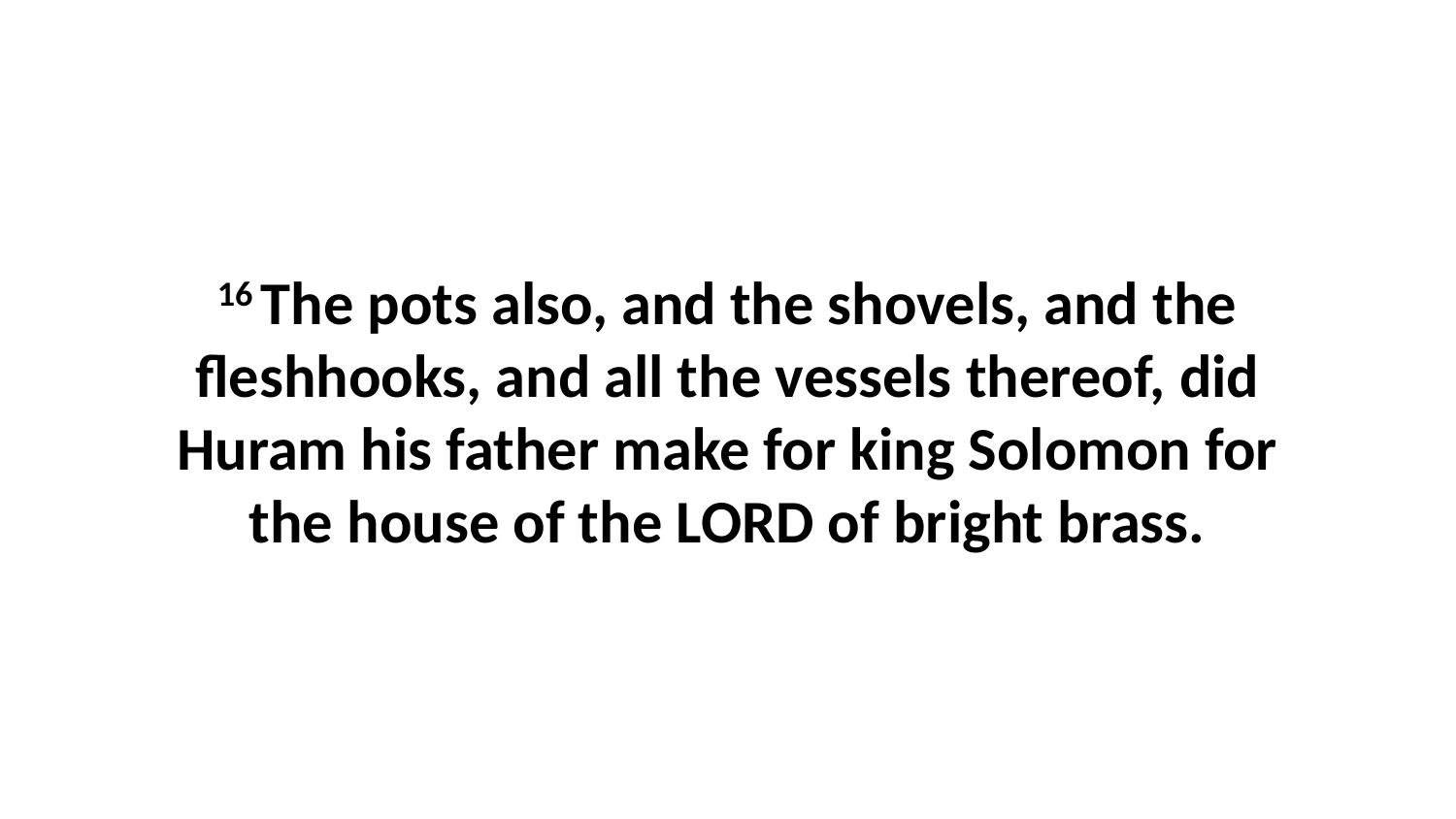

16 The pots also, and the shovels, and the fleshhooks, and all the vessels thereof, did Huram his father make for king Solomon for the house of the LORD of bright brass.